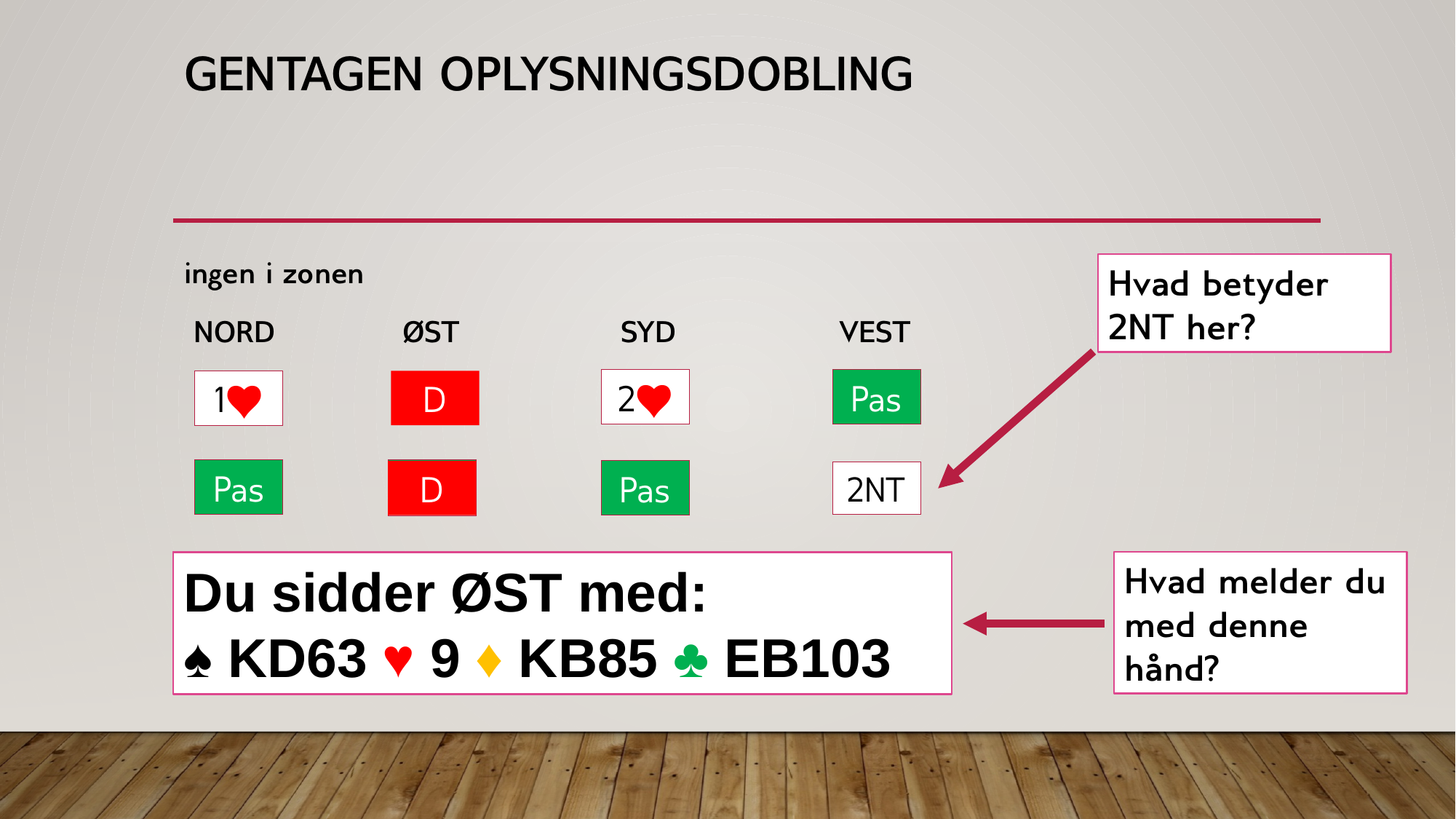

# Gentagen oplysningsdobling
ingen i zonen
 NORD		ØST		SYD		VEST

Hvad betyder 2NT her?
2♥︎
Pas
D
1♥︎
Pas
Pas
Pas
D
?
?
2NT
Hvad melder du med denne hånd?
Du sidder ØST med:
♠︎ DB63 ♥︎ 98 ♦︎ K85 ♣︎ ED43
Du sidder ØST med:
♠︎ KD63 ♥︎ 9 ♦︎ KB85 ♣︎ EB103